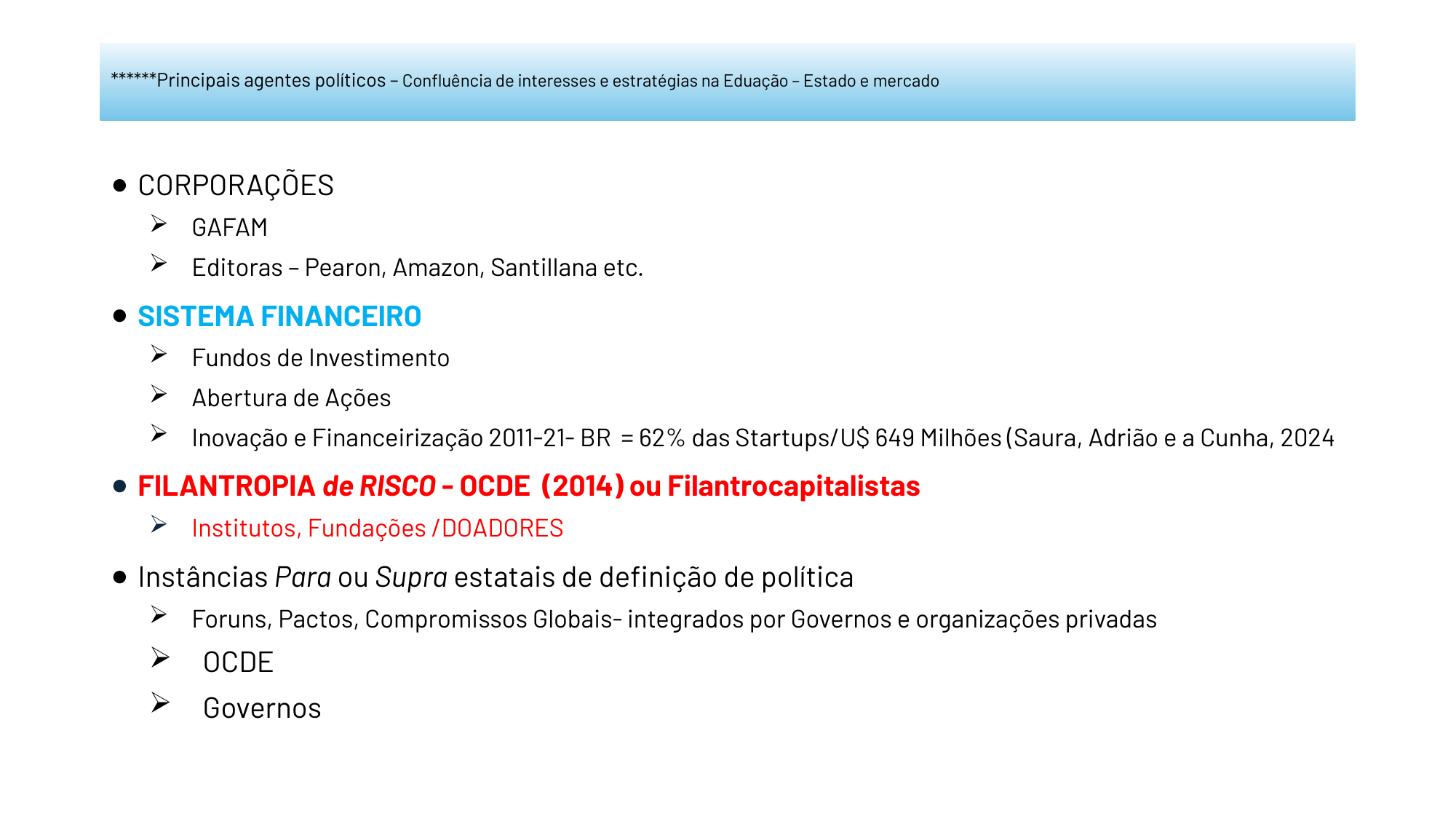

# ******Principais agentes políticos – Confluência de interesses e estratégias na Eduação – Estado e mercado
CORPORAÇÕES
GAFAM
Editoras – Pearon, Amazon, Santillana etc.
SISTEMA FINANCEIRO
Fundos de Investimento
Abertura de Ações
Inovação e Financeirização 2011-21- BR  = 62% das Startups/U$ 649 Milhões (Saura, Adrião e a Cunha, 2024
FILANTROPIA de RISCO - OCDE  (2014) ou Filantrocapitalistas
Institutos, Fundações /DOADORES
Instâncias Para ou Supra estatais de definição de política
Foruns, Pactos, Compromissos Globais- integrados por Governos e organizações privadas
OCDE
Governos